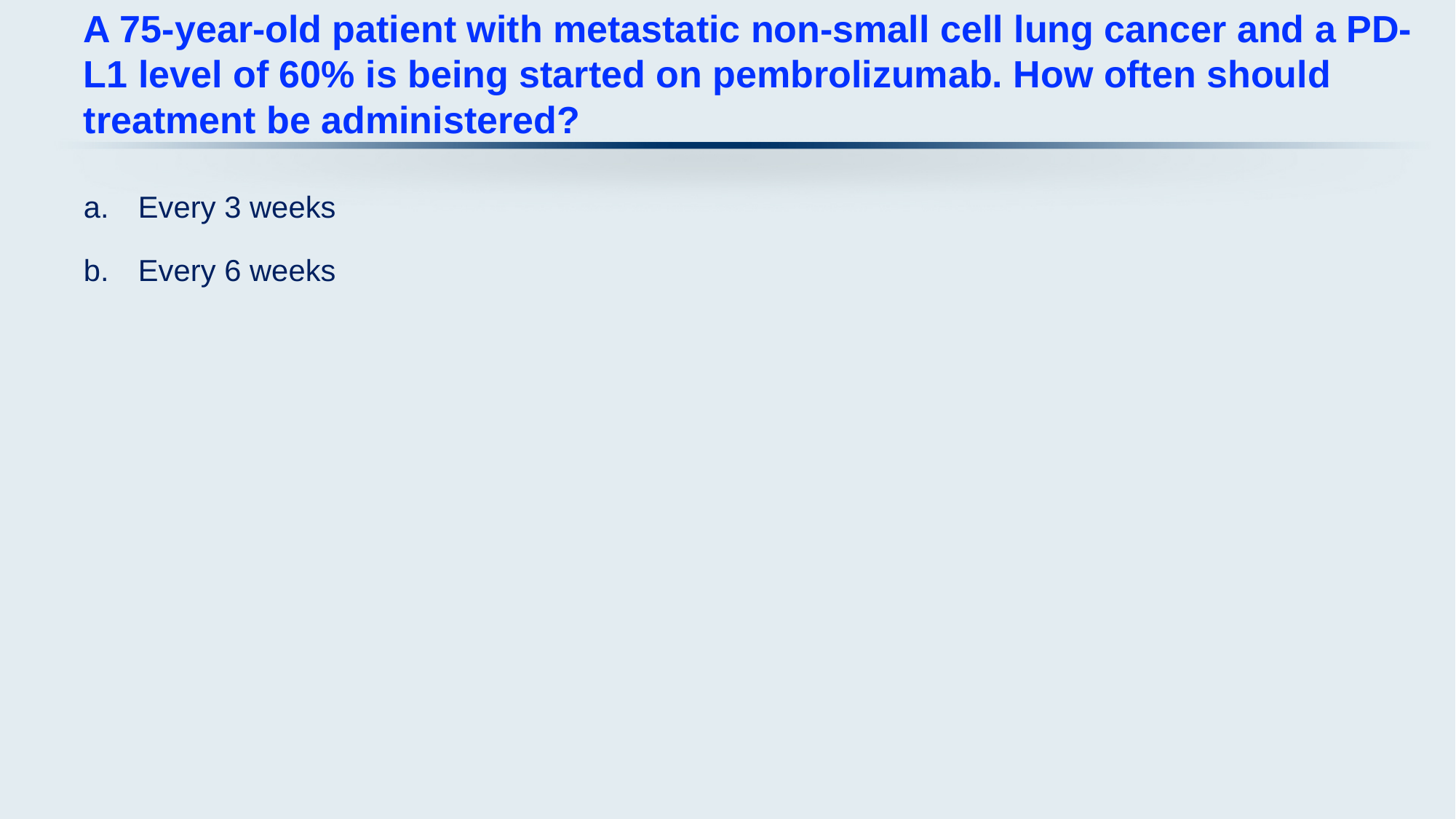

# A 75-year-old patient with metastatic non-small cell lung cancer and a PD-L1 level of 60% is being started on pembrolizumab. How often should treatment be administered?
Every 3 weeks
Every 6 weeks